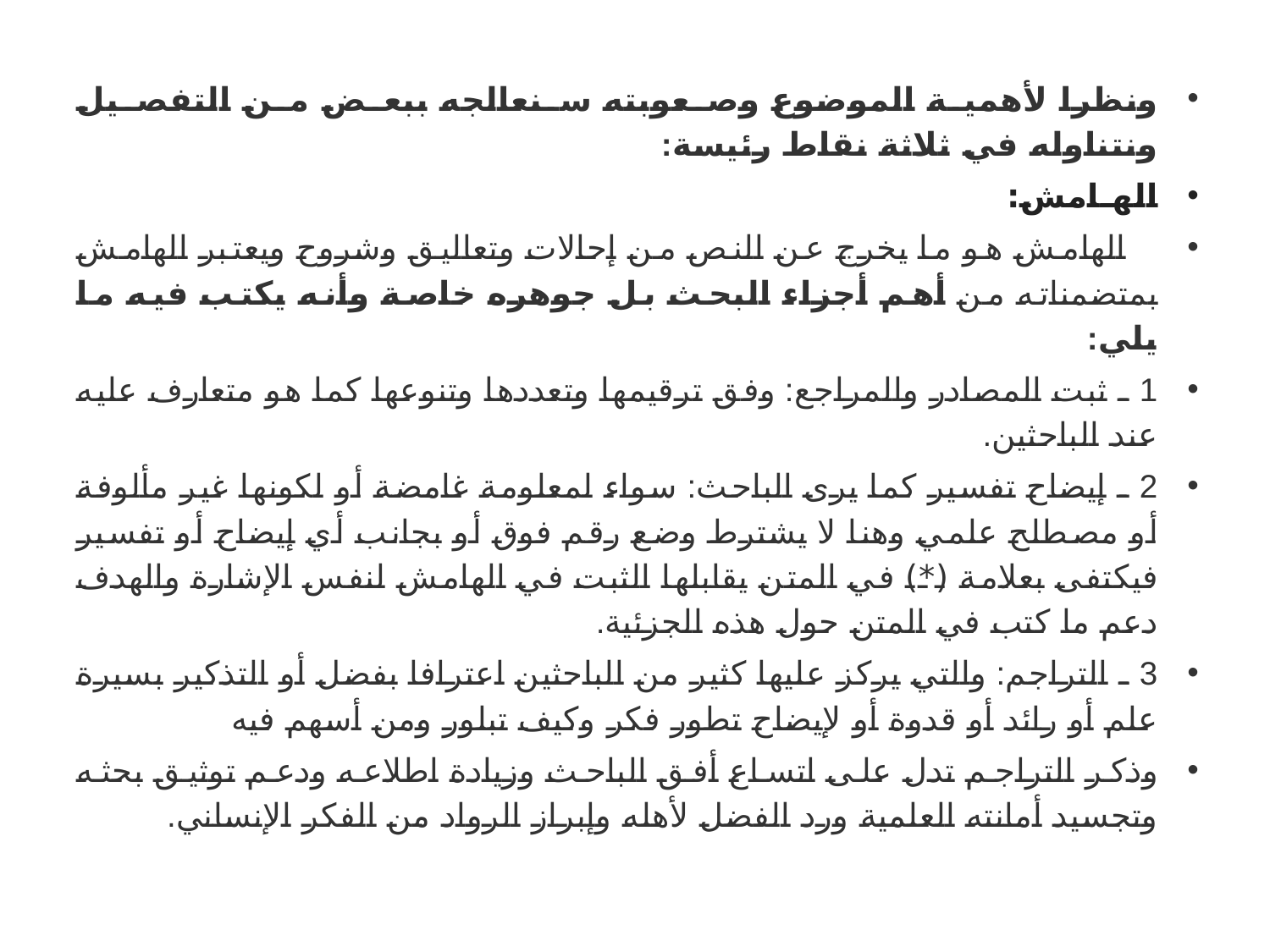

ونظرا لأهمية الموضوع وصعوبته سنعالجه ببعض من التفصيل ونتناوله في ثلاثة نقاط رئيسة:
الهـامش:
   الهامش هو ما يخرج عن النص من إحالات وتعاليق وشروح ويعتبر الهامش بمتضمناته من أهم أجزاء البحث بل جوهره خاصة وأنه يكتب فيه ما يلي:
1 ـ ثبت المصادر والمراجع: وفق ترقيمها وتعددها وتنوعها كما هو متعارف عليه عند الباحثين.
2 ـ إيضاح تفسير كما يرى الباحث: سواء لمعلومة غامضة أو لكونها غير مألوفة أو مصطلح علمي وهنا لا يشترط وضع رقم فوق أو بجانب أي إيضاح أو تفسير فيكتفى بعلامة (*) في المتن يقابلها الثبت في الهامش لنفس الإشارة والهدف دعم ما كتب في المتن حول هذه الجزئية.
3 ـ التراجم: والتي يركز عليها كثير من الباحثين اعترافا بفضل أو التذكير بسيرة علم أو رائد أو قدوة أو لإيضاح تطور فكر وكيف تبلور ومن أسهم فيه
وذكر التراجم تدل على اتساع أفق الباحث وزيادة اطلاعه ودعم توثيق بحثه وتجسيد أمانته العلمية ورد الفضل لأهله وإبراز الرواد من الفكر الإنساني.